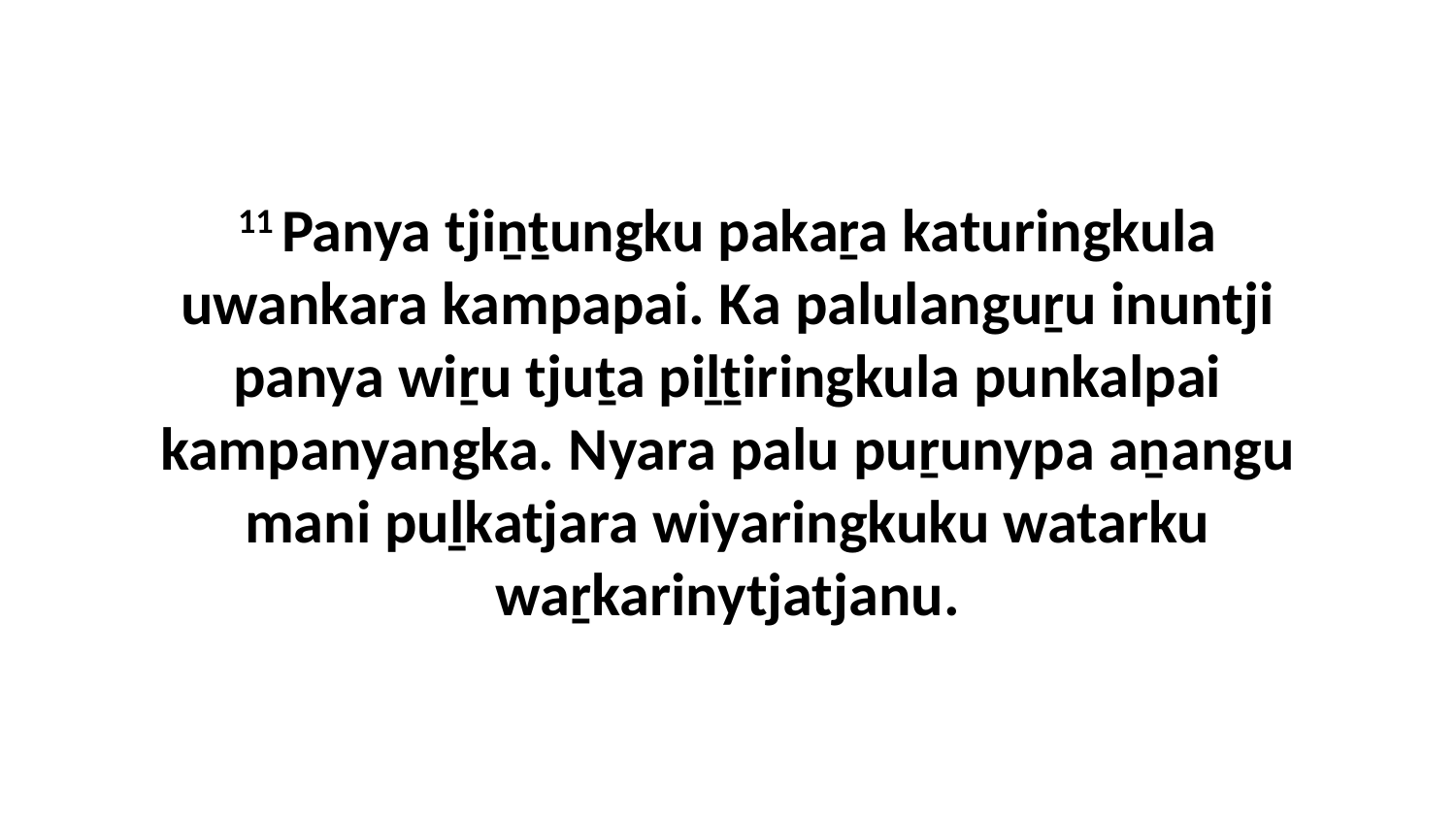

11 Panya tjiṉṯungku pakaṟa katuringkula uwankara kampapai. Ka palulanguṟu inuntji panya wiṟu tjuṯa piḻṯiringkula punkalpai kampanyangka. Nyara palu puṟunypa aṉangu mani puḻkatjara wiyaringkuku watarku waṟkarinytjatjanu.